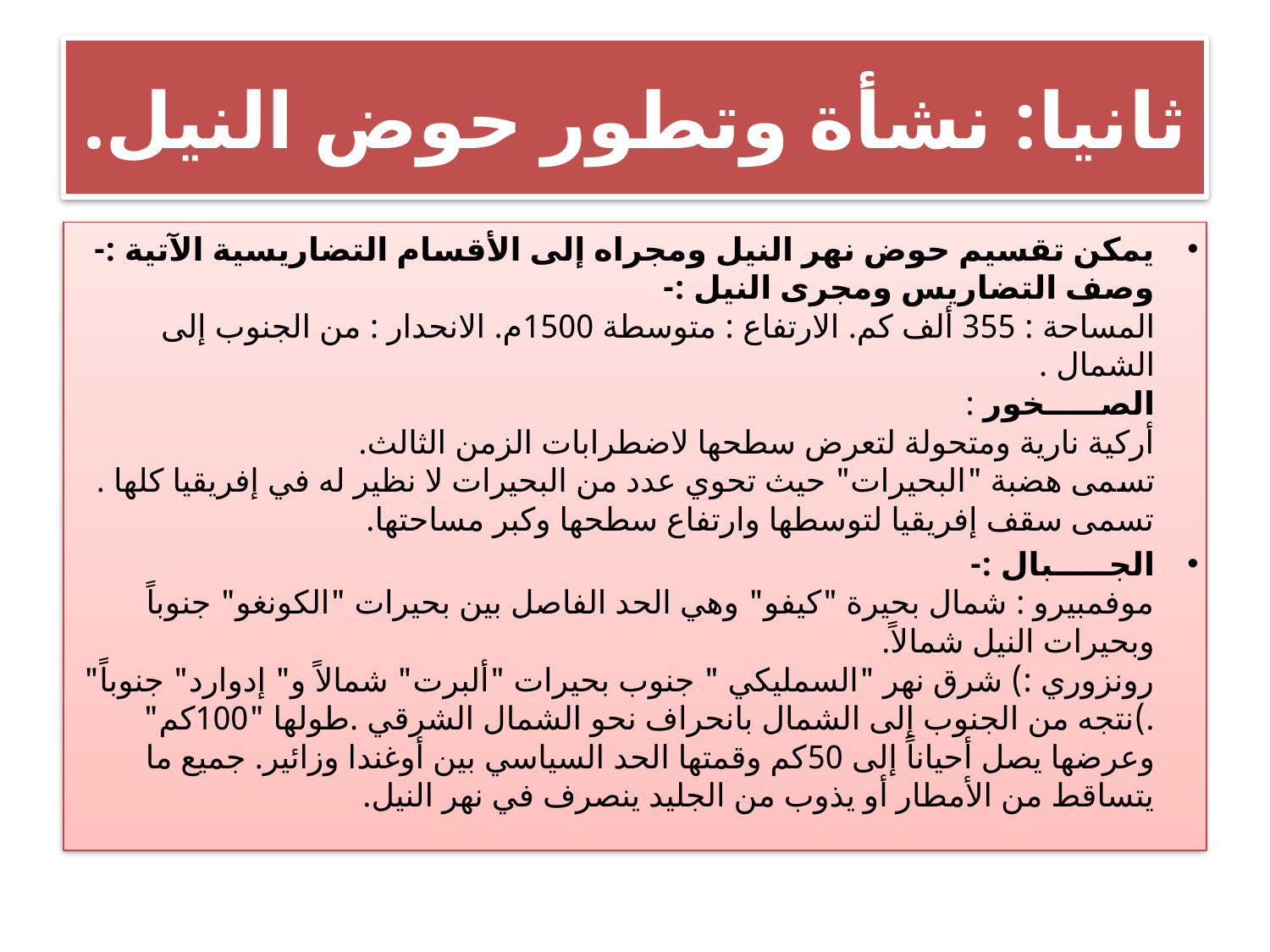

# ثانيا: نشأة وتطور حوض النيل.
يمكن تقسيم حوض نهر النيل ومجراه إلى الأقسام التضاريسية الآتية :-
وصف التضاريس ومجرى النيل :-
المساحة : 355 ألف كم. الارتفاع : متوسطة 1500م. الانحدار : من الجنوب إلى الشمال .
الصـــــخور :
أركية نارية ومتحولة لتعرض سطحها لاضطرابات الزمن الثالث.
تسمى هضبة "البحيرات" حيث تحوي عدد من البحيرات لا نظير له في إفريقيا كلها .
تسمى سقف إفريقيا لتوسطها وارتفاع سطحها وكبر مساحتها.
الجـــــبال :-
موفمبيرو : شمال بحيرة "كيفو" وهي الحد الفاصل بين بحيرات "الكونغو" جنوباً وبحيرات النيل شمالاً.
رونزوري :) شرق نهر "السمليكي " جنوب بحيرات "ألبرت" شمالاً و" إدوارد" جنوباً" .)نتجه من الجنوب إلى الشمال بانحراف نحو الشمال الشرقي .طولها "100كم" وعرضها يصل أحياناً إلى 50كم وقمتها الحد السياسي بين أوغندا وزائير. جميع ما يتساقط من الأمطار أو يذوب من الجليد ينصرف في نهر النيل.